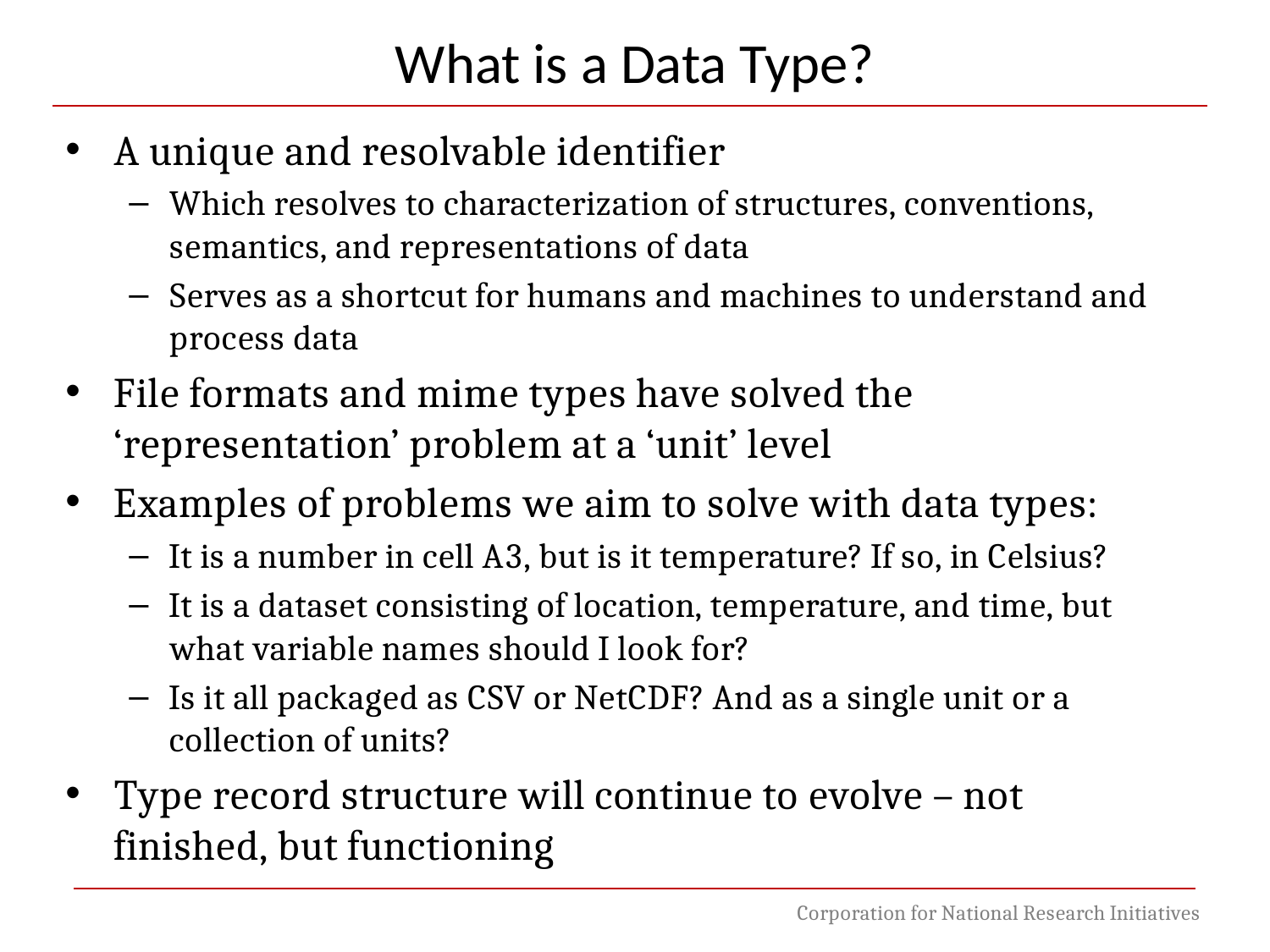

What is a Data Type?
A unique and resolvable identifier
Which resolves to characterization of structures, conventions, semantics, and representations of data
Serves as a shortcut for humans and machines to understand and process data
File formats and mime types have solved the ‘representation’ problem at a ‘unit’ level
Examples of problems we aim to solve with data types:
It is a number in cell A3, but is it temperature? If so, in Celsius?
It is a dataset consisting of location, temperature, and time, but what variable names should I look for?
Is it all packaged as CSV or NetCDF? And as a single unit or a collection of units?
Type record structure will continue to evolve – not finished, but functioning